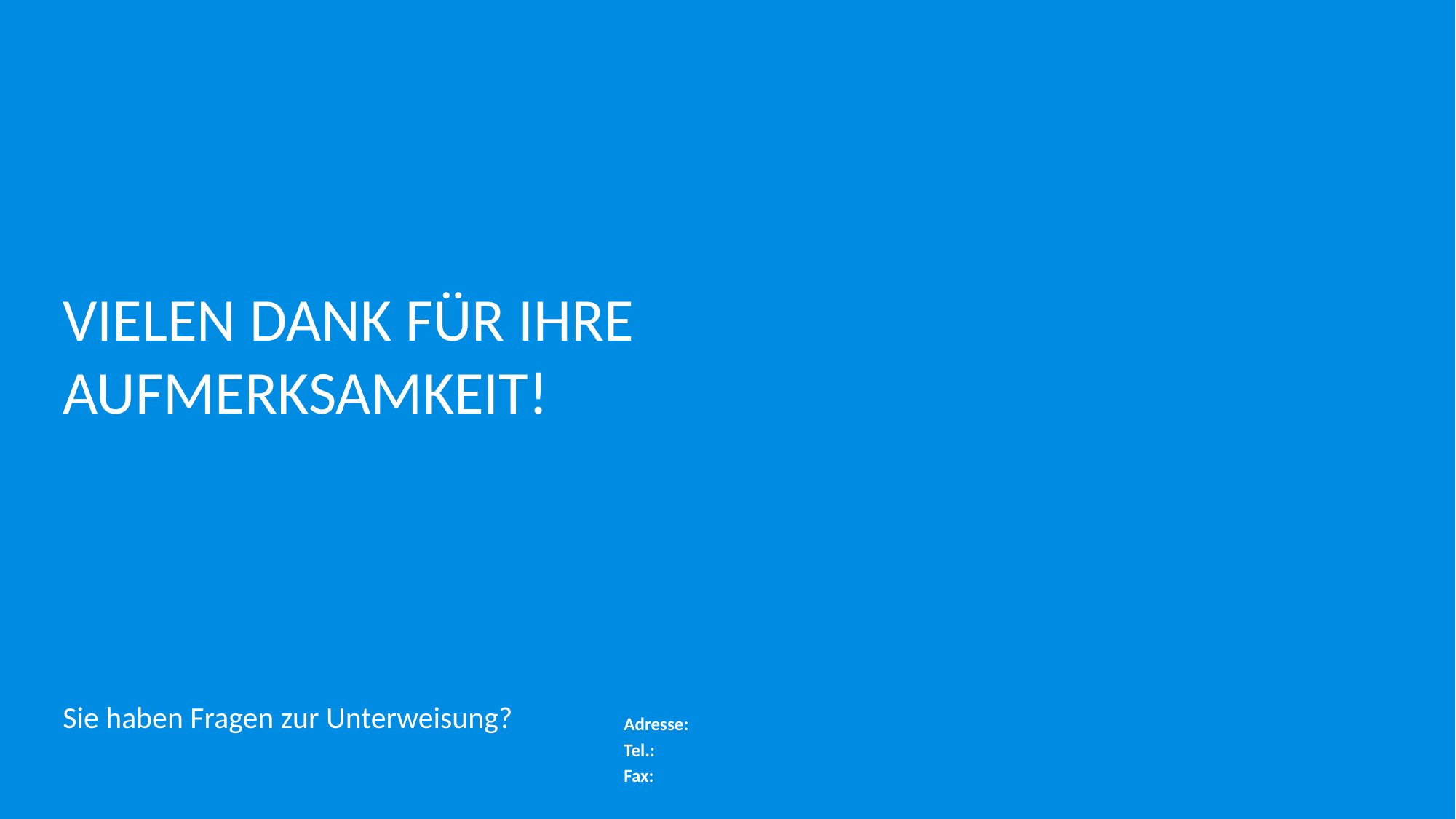

# vielen dank für ihre Aufmerksamkeit!

17